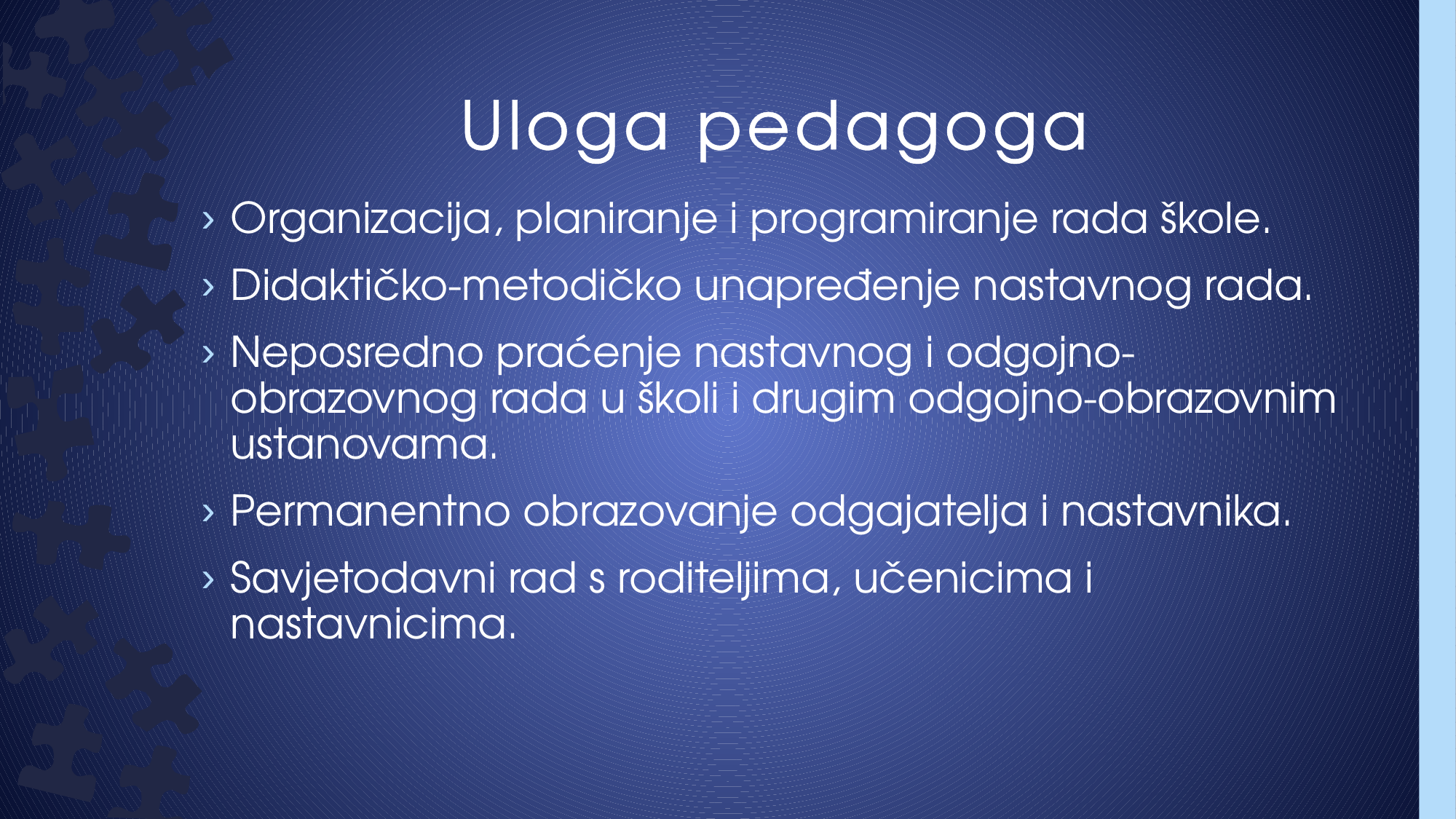

# Uloga pedagoga
Organizacija, planiranje i programiranje rada škole.
Didaktičko-metodičko unapređenje nastavnog rada.
Neposredno praćenje nastavnog i odgojno-obrazovnog rada u školi i drugim odgojno-obrazovnim ustanovama.
Permanentno obrazovanje odgajatelja i nastavnika.
Savjetodavni rad s roditeljima, učenicima i nastavnicima.